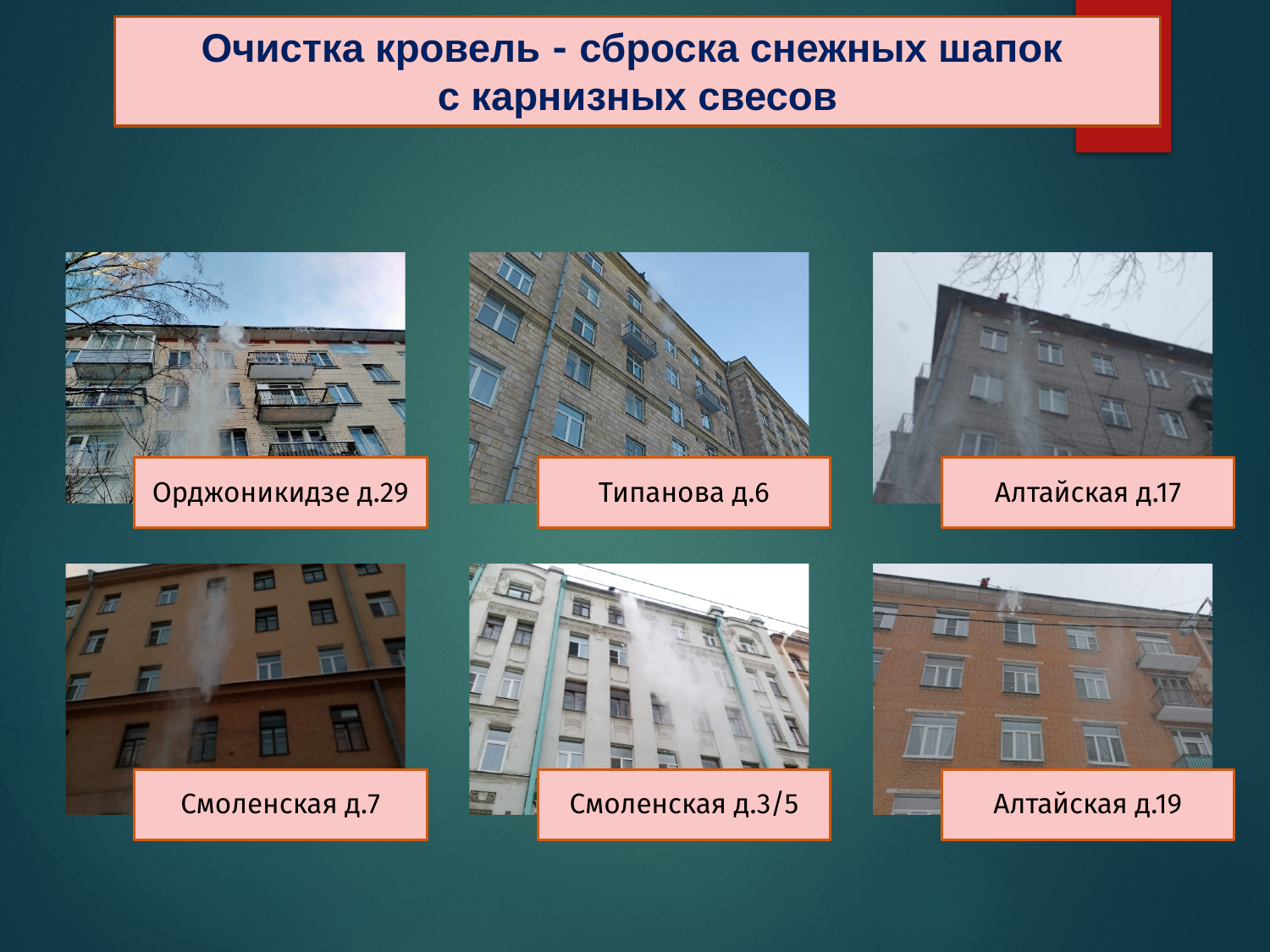

# Очистка кровель - сброска снежных шапок с карнизных свесов
Орджоникидзе д.29
Типанова д.6
Алтайская д.17
Смоленская д.7
Смоленская д.3/5
Алтайская д.19